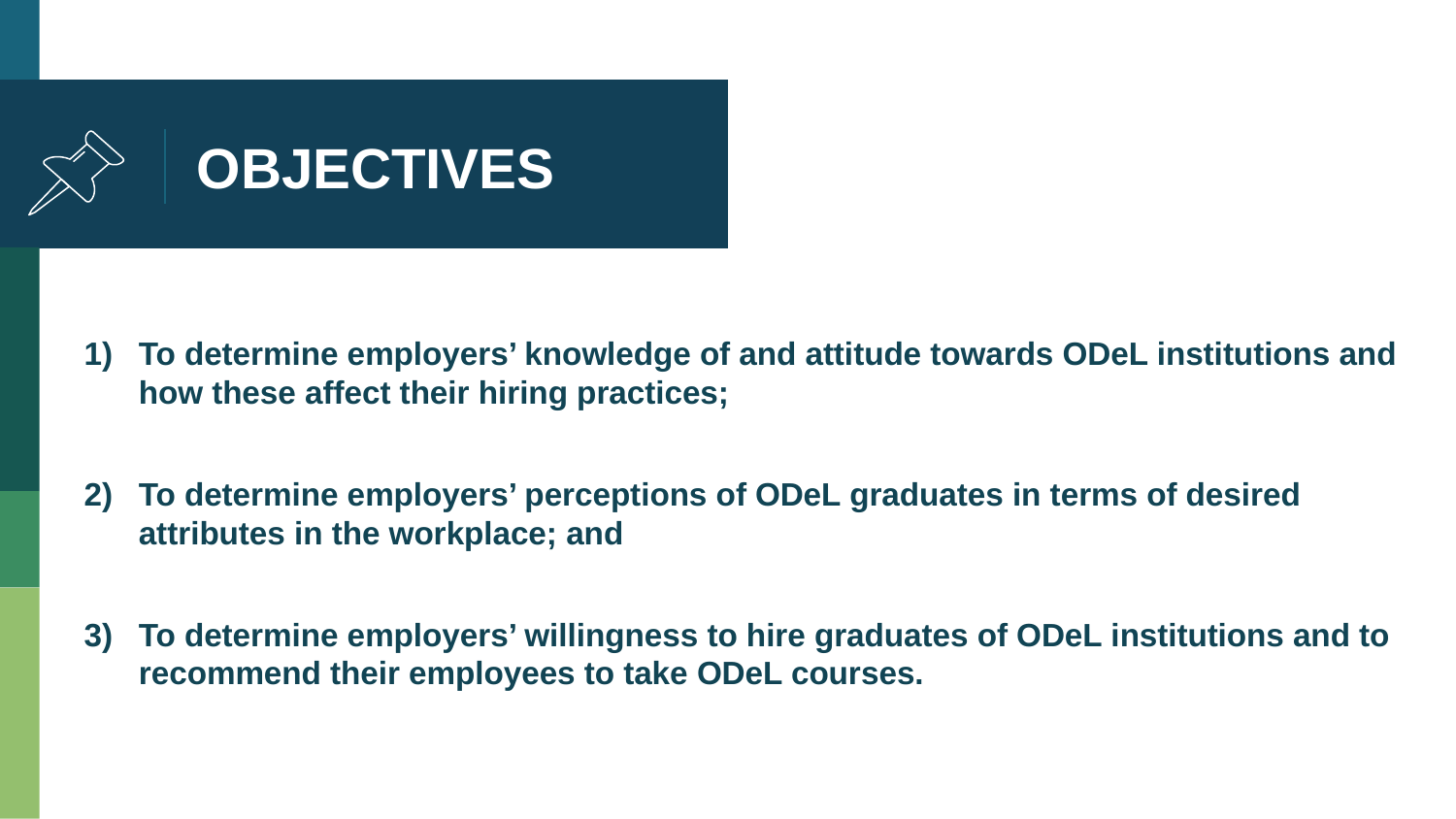

# OBJECTIVES

To determine employers’ knowledge of and attitude towards ODeL institutions and how these affect their hiring practices;

To determine employers’ perceptions of ODeL graduates in terms of desired attributes in the workplace; and

To determine employers’ willingness to hire graduates of ODeL institutions and to recommend their employees to take ODeL courses.